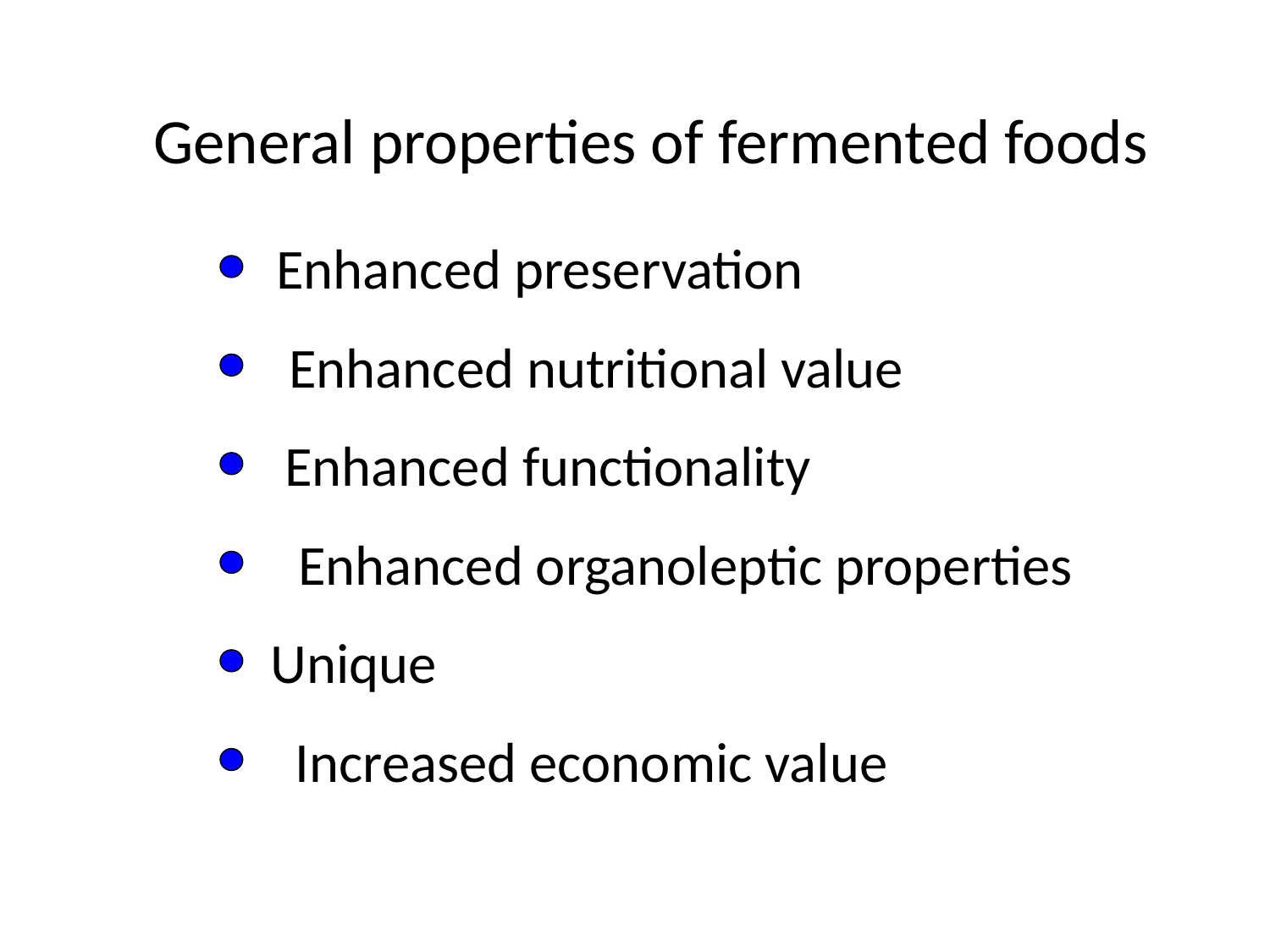

General properties of fermented foods
Enhanced preservation

Enhanced nutritional value

Enhanced functionality

Enhanced organoleptic properties

Unique

Increased economic value